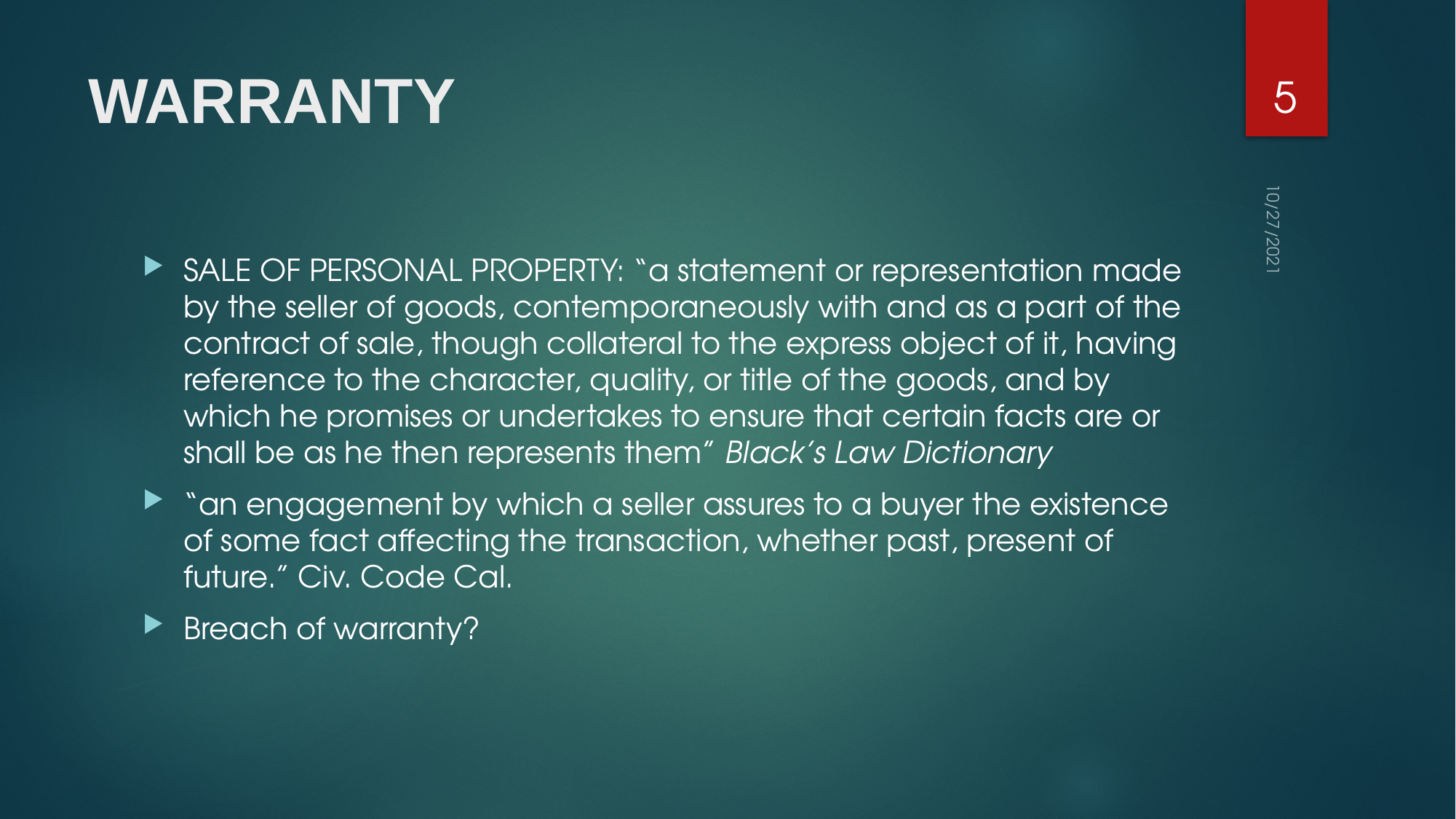

5
# Warranty
10/27/2021
SALE OF PERSONAL PROPERTY: “a statement or representation made by the seller of goods, contemporaneously with and as a part of the contract of sale, though collateral to the express object of it, having reference to the character, quality, or title of the goods, and by which he promises or undertakes to ensure that certain facts are or shall be as he then represents them” Black’s Law Dictionary
“an engagement by which a seller assures to a buyer the existence of some fact affecting the transaction, whether past, present of future.” Civ. Code Cal.
Breach of warranty?